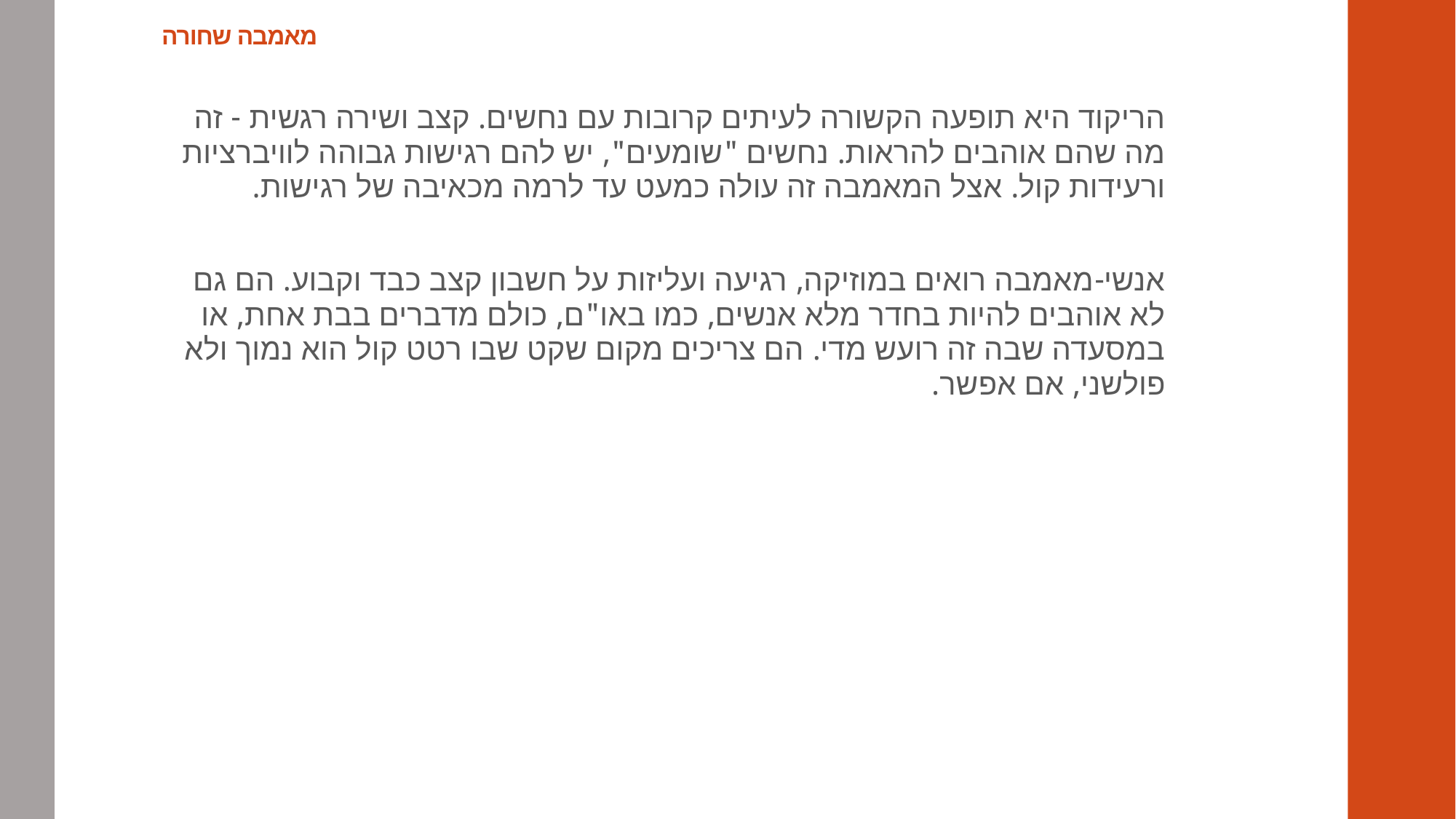

# מאמבה שחורה
הריקוד היא תופעה הקשורה לעיתים קרובות עם נחשים. קצב ושירה רגשית - זה מה שהם אוהבים להראות. נחשים "שומעים", יש להם רגישות גבוהה לוויברציות ורעידות קול. אצל המאמבה זה עולה כמעט עד לרמה מכאיבה של רגישות.
אנשי-מאמבה רואים במוזיקה, רגיעה ועליזות על חשבון קצב כבד וקבוע. הם גם לא אוהבים להיות בחדר מלא אנשים, כמו באו"ם, כולם מדברים בבת אחת, או במסעדה שבה זה רועש מדי. הם צריכים מקום שקט שבו רטט קול הוא נמוך ולא פולשני, אם אפשר.